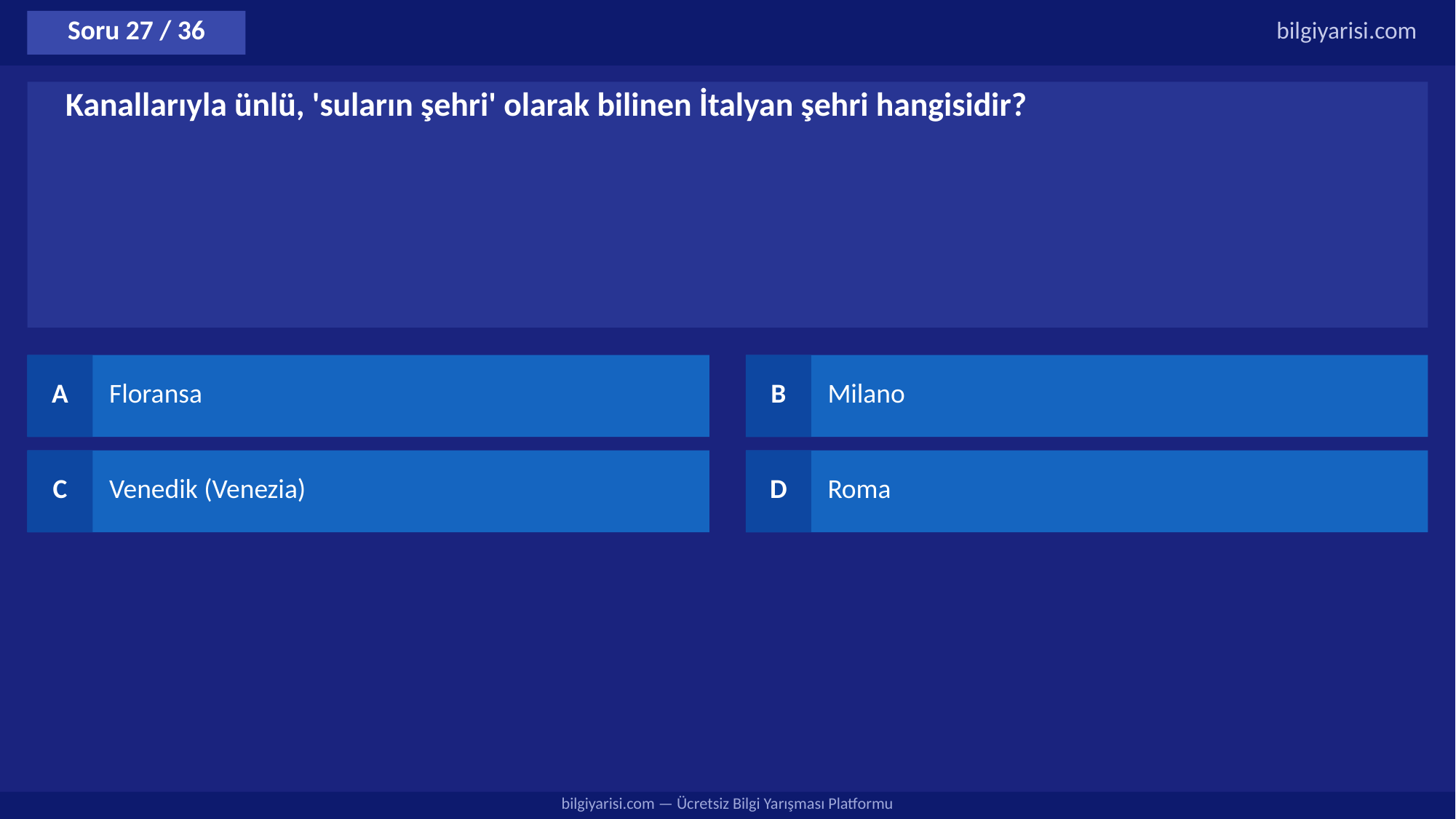

Soru 27 / 36
bilgiyarisi.com

Kanallarıyla ünlü, 'suların şehri' olarak bilinen İtalyan şehri hangisidir?

A
Floransa

B
Milano

C
Venedik (Venezia)

D
Roma
bilgiyarisi.com — Ücretsiz Bilgi Yarışması Platformu